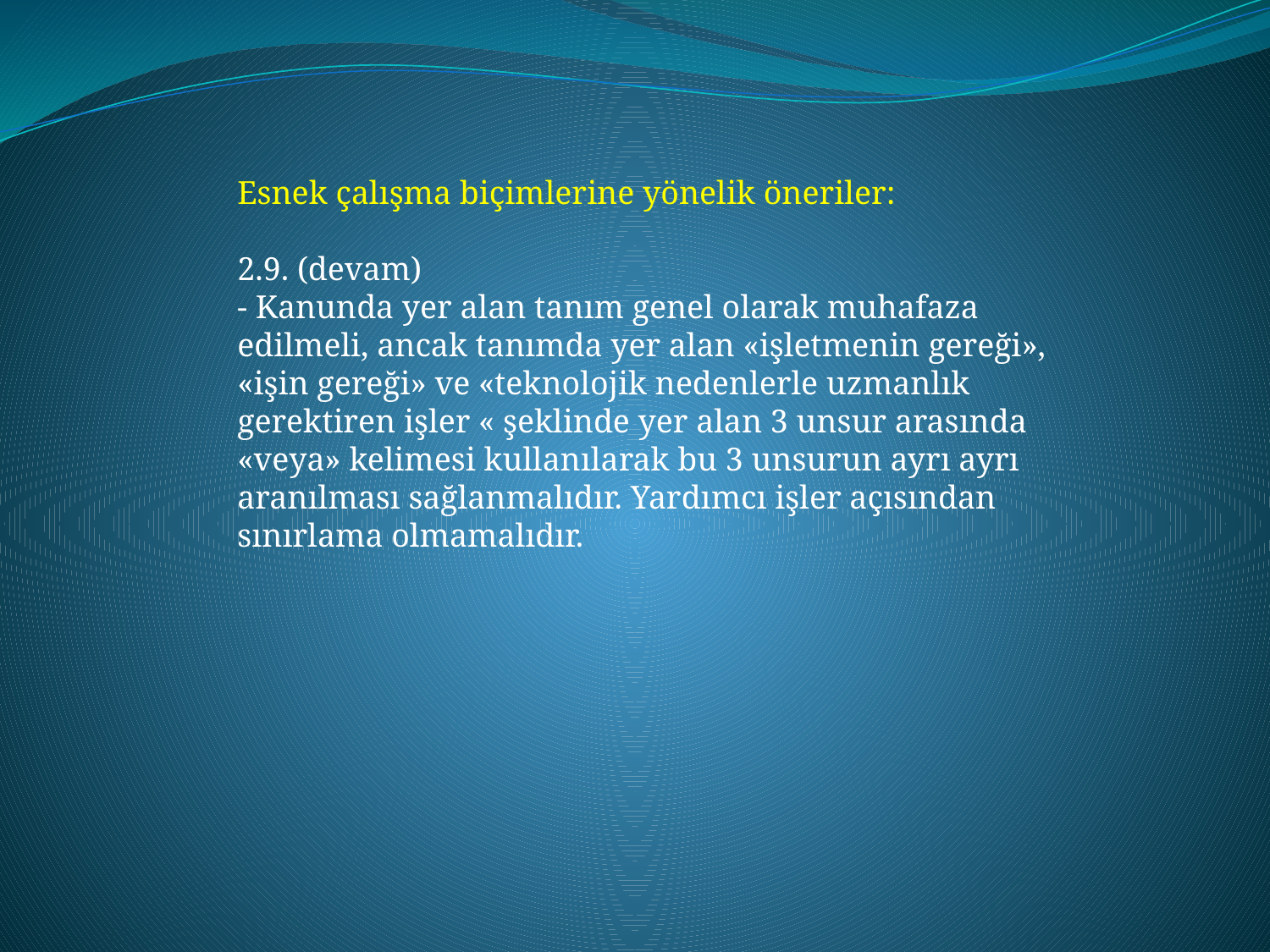

Esnek çalışma biçimlerine yönelik öneriler:

2.9. (devam)
- Kanunda yer alan tanım genel olarak muhafaza edilmeli, ancak tanımda yer alan «işletmenin gereği», «işin gereği» ve «teknolojik nedenlerle uzmanlık gerektiren işler « şeklinde yer alan 3 unsur arasında  «veya» kelimesi kullanılarak bu 3 unsurun ayrı ayrı aranılması sağlanmalıdır. Yardımcı işler açısından sınırlama olmamalıdır.